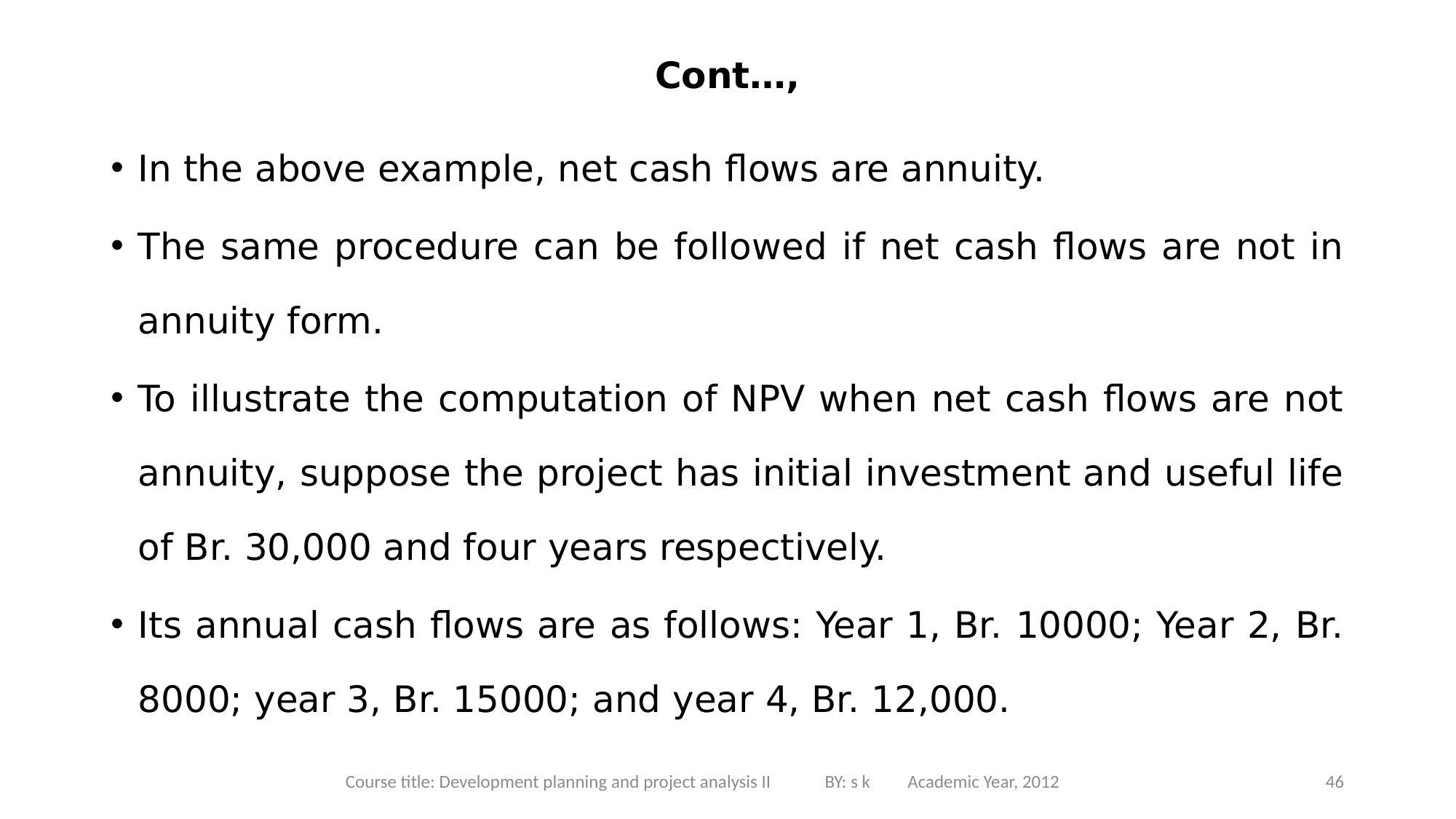

# Cont…,
In the above example, net cash flows are annuity.
The same procedure can be followed if net cash flows are not in annuity form.
To illustrate the computation of NPV when net cash flows are not annuity, suppose the project has initial investment and useful life of Br. 30,000 and four years respectively.
Its annual cash flows are as follows: Year 1, Br. 10000; Year 2, Br. 8000; year 3, Br. 15000; and year 4, Br. 12,000.

Course title: Development planning and project analysis II             BY: s k         Academic Year, 2012
46